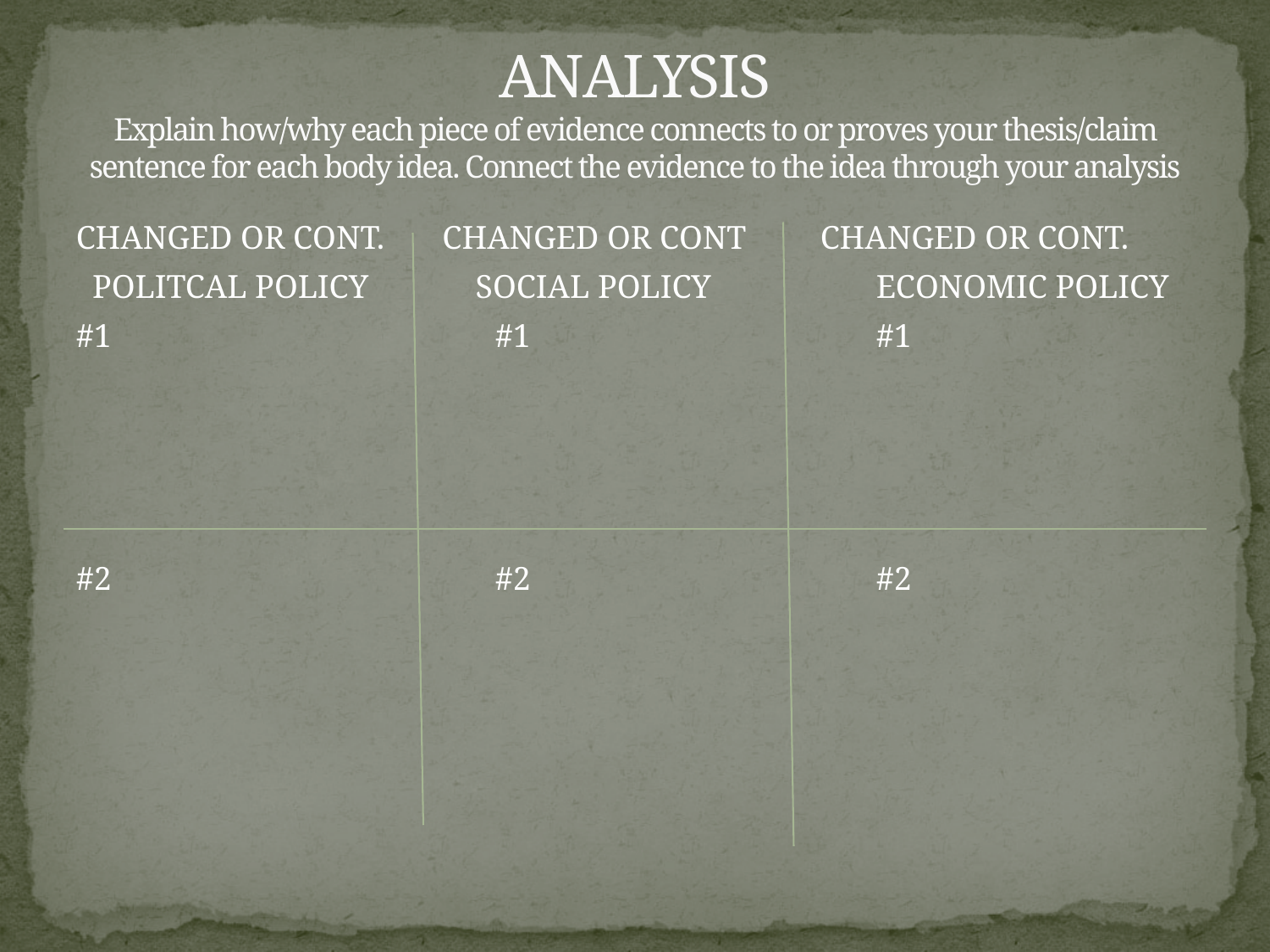

# ANALYSIS Explain how/why each piece of evidence connects to or proves your thesis/claim sentence for each body idea. Connect the evidence to the idea through your analysis
CHANGED OR CONT.       CHANGED OR CONT         CHANGED OR CONT.
  POLITCAL POLICY             SOCIAL POLICY		ECONOMIC POLICY
#1				#1			#1

#2				#2			#2